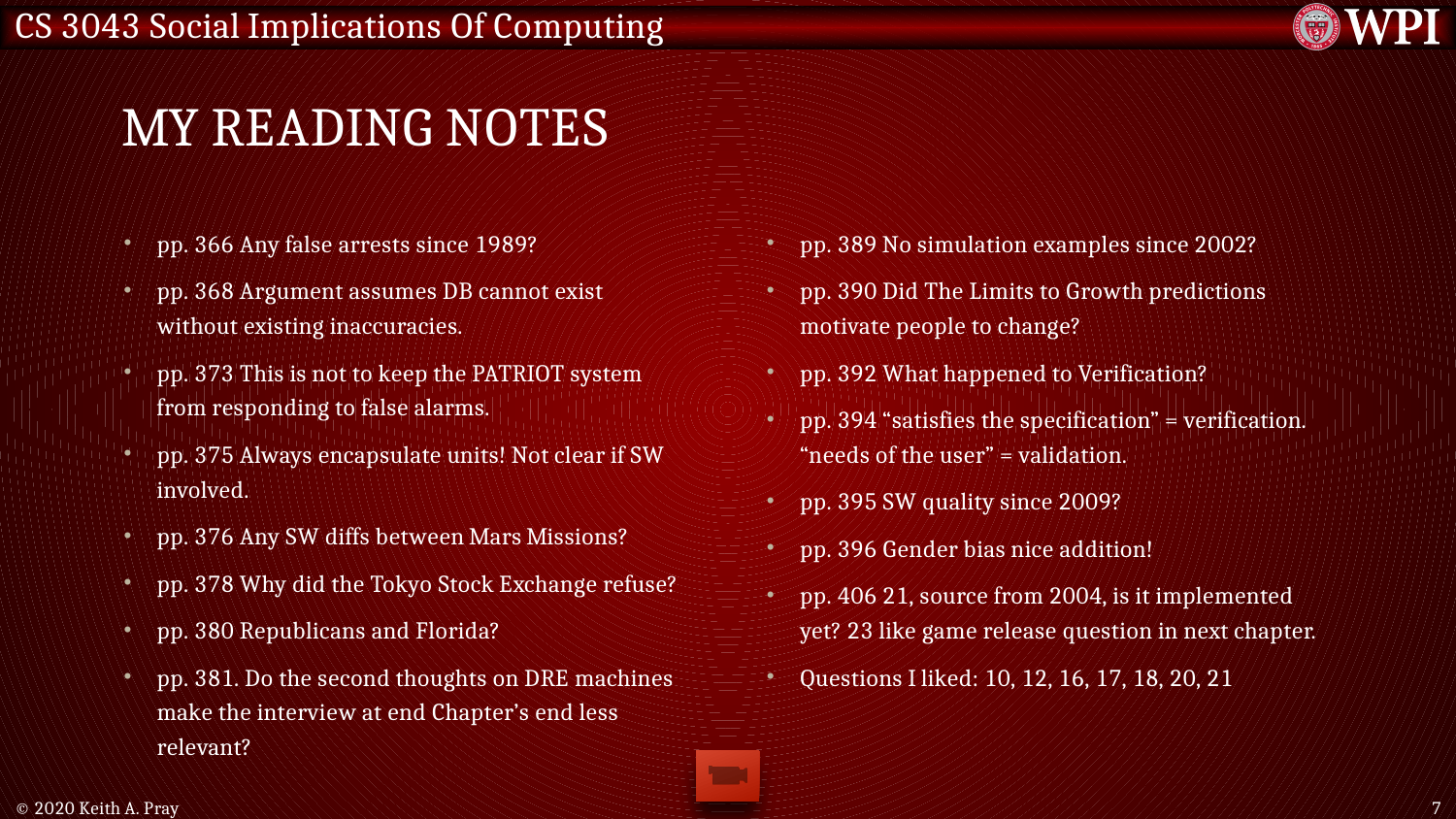

# My Reading Notes
pp. 366 Any false arrests since 1989?
pp. 368 Argument assumes DB cannot exist without existing inaccuracies.
pp. 373 This is not to keep the PATRIOT system from responding to false alarms.
pp. 375 Always encapsulate units! Not clear if SW involved.
pp. 376 Any SW diffs between Mars Missions?
pp. 378 Why did the Tokyo Stock Exchange refuse?
pp. 380 Republicans and Florida?
pp. 381. Do the second thoughts on DRE machines make the interview at end Chapter’s end less relevant?
pp. 389 No simulation examples since 2002?
pp. 390 Did The Limits to Growth predictions motivate people to change?
pp. 392 What happened to Verification?
pp. 394 “satisfies the specification” = verification. “needs of the user” = validation.
pp. 395 SW quality since 2009?
pp. 396 Gender bias nice addition!
pp. 406 21, source from 2004, is it implemented yet? 23 like game release question in next chapter.
Questions I liked: 10, 12, 16, 17, 18, 20, 21

© 2020 Keith A. Pray
7